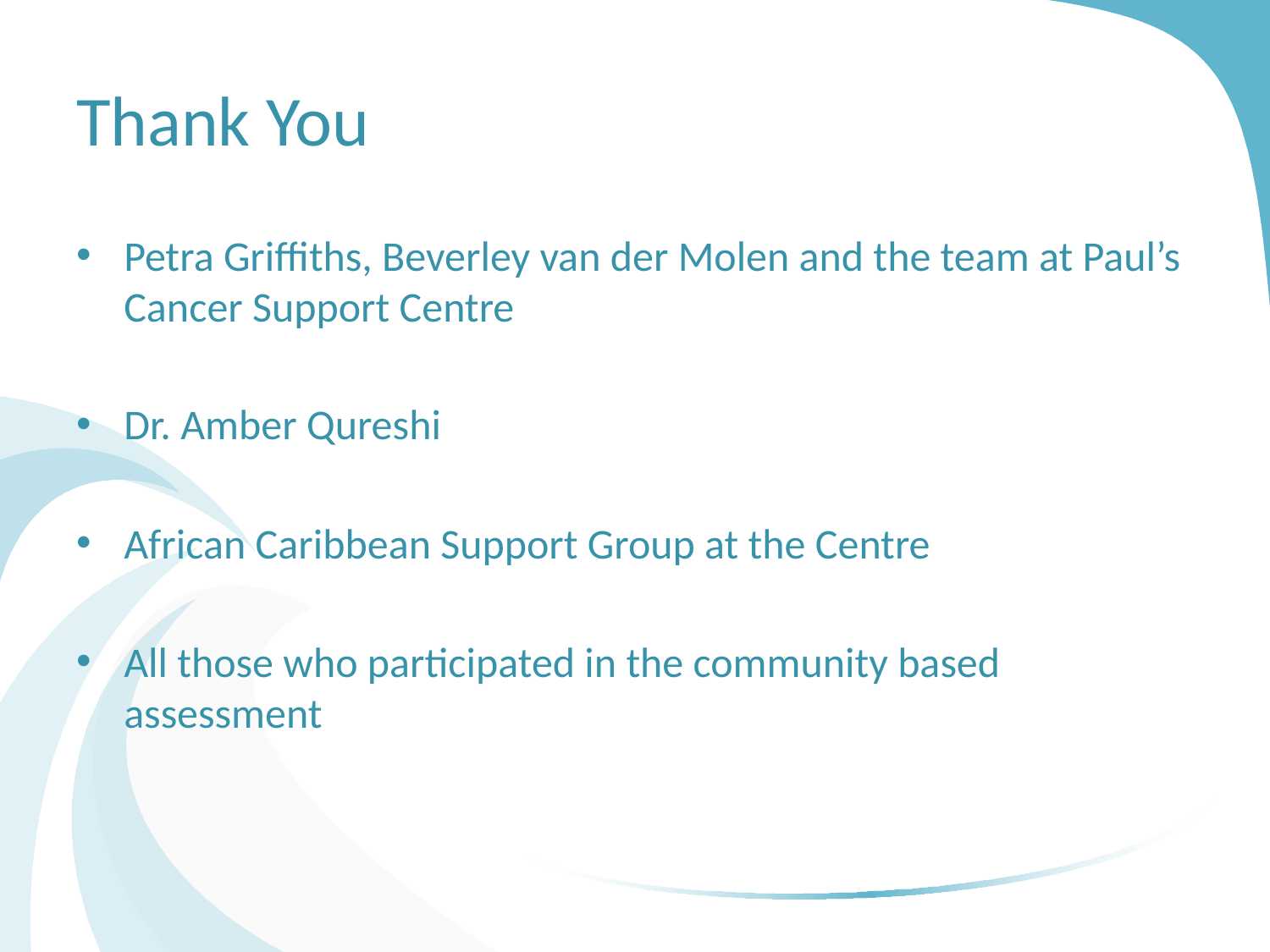

# Thank You
Petra Griffiths, Beverley van der Molen and the team at Paul’s Cancer Support Centre

Dr. Amber Qureshi

African Caribbean Support Group at the Centre

All those who participated in the community based assessment